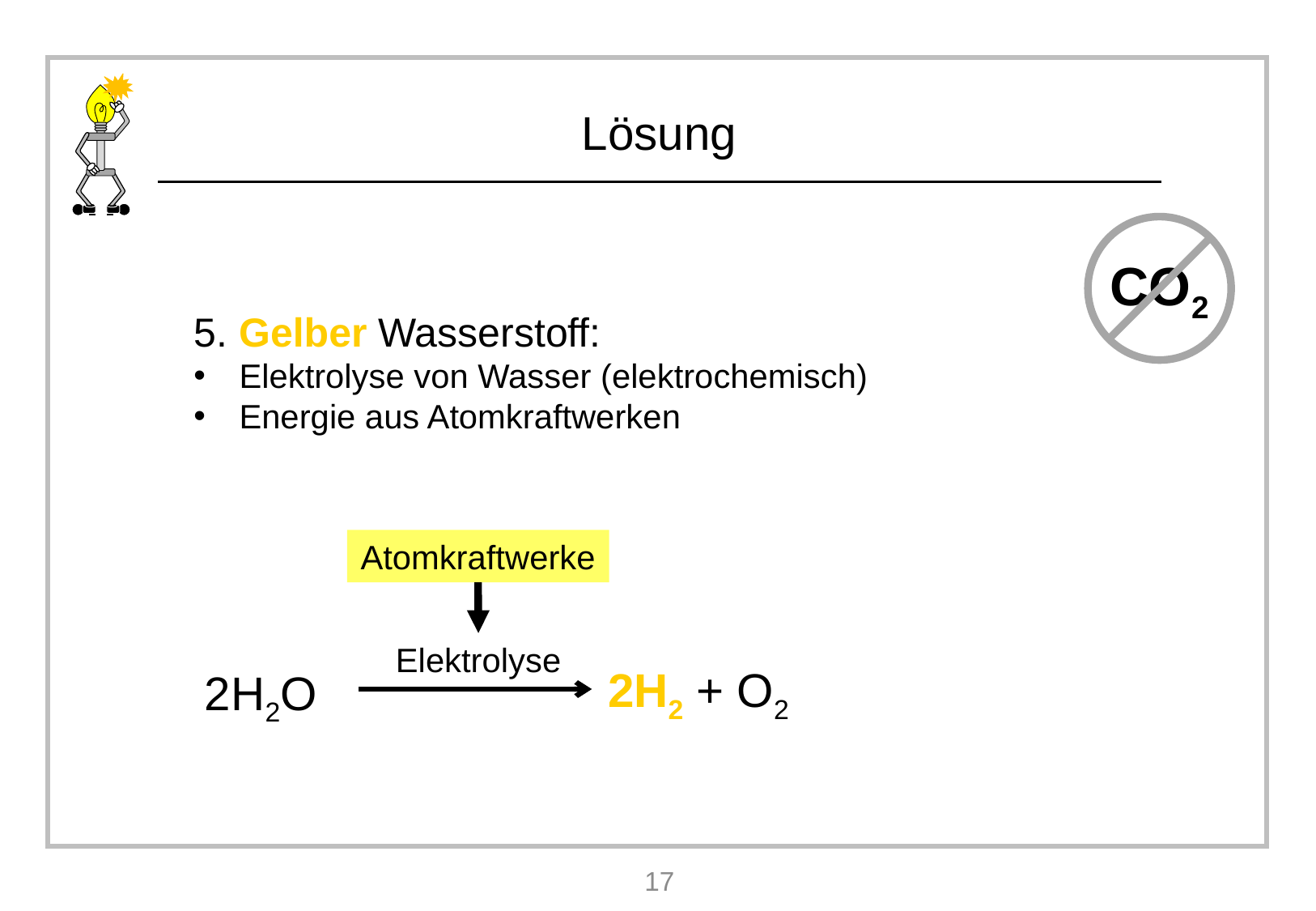

5. Gelber Wasserstoff:
Elektrolyse von Wasser (elektrochemisch)
Energie aus Atomkraftwerken
CO2
Atomkraftwerke
Elektrolyse
2H2 + O2
2H2O
17